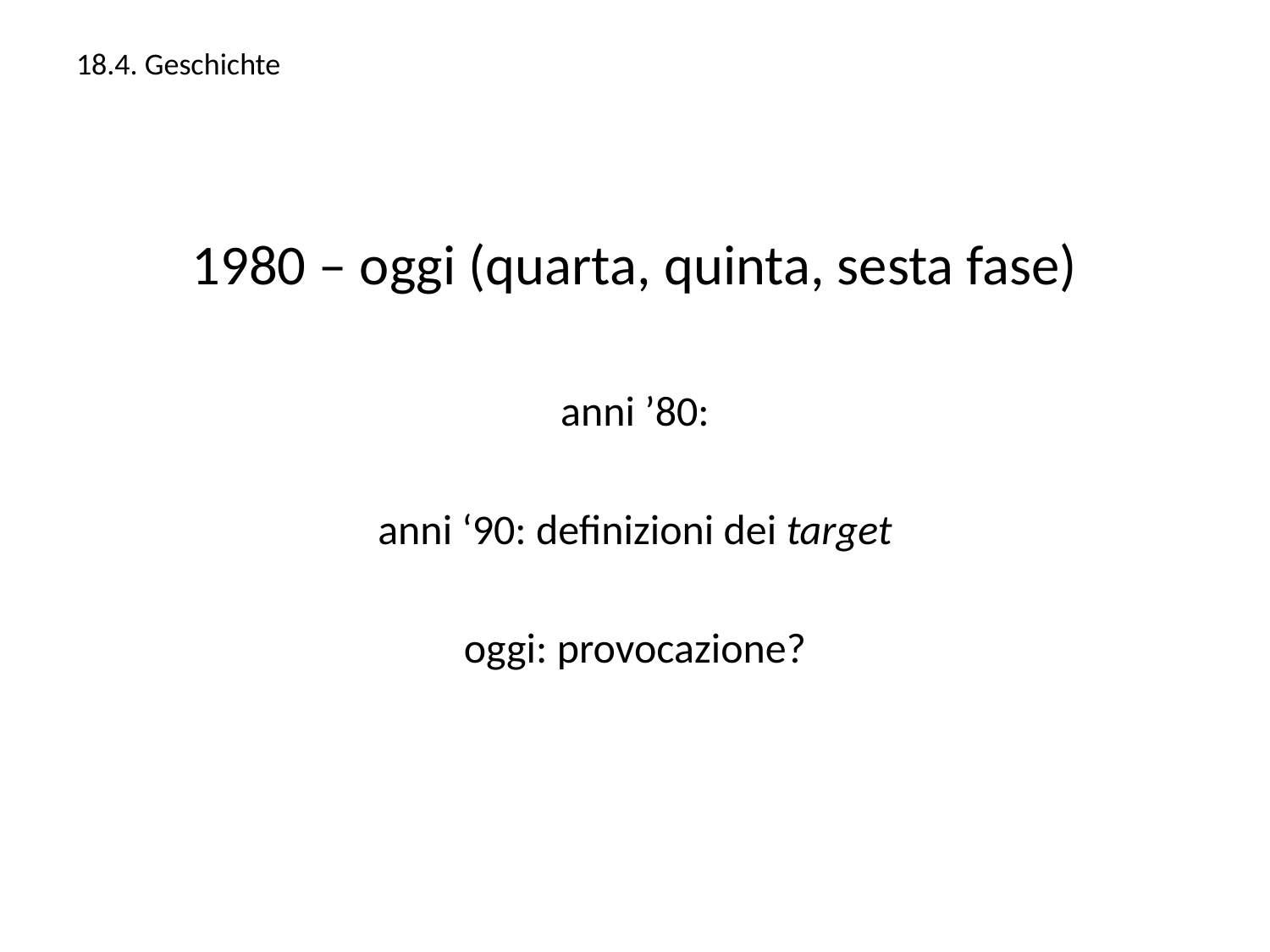

# 18.4. Geschichte
1980 – oggi (quarta, quinta, sesta fase)

anni ’80:

anni ‘90: definizioni dei target

oggi: provocazione?